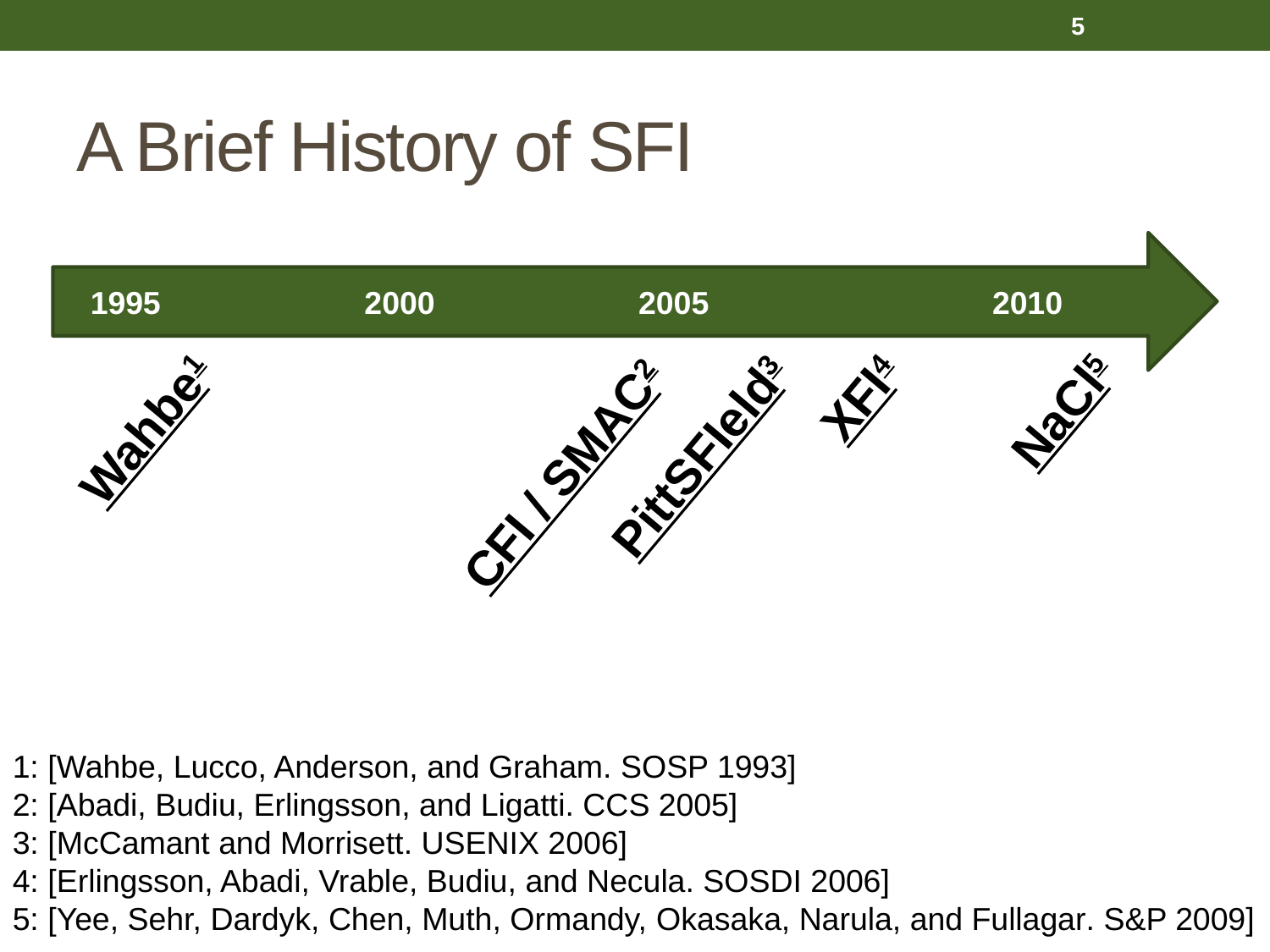

5
# A Brief History of SFI
1995                       2000                       2005                                2010
XFI4
NaCl5
Wahbe1
PittSFIeld3
CFI / SMAC2
1: [Wahbe, Lucco, Anderson, and Graham. SOSP 1993]
2: [Abadi, Budiu, Erlingsson, and Ligatti. CCS 2005]
3: [McCamant and Morrisett. USENIX 2006]
4: [Erlingsson, Abadi, Vrable, Budiu, and Necula. SOSDI 2006]
5: [Yee, Sehr, Dardyk, Chen, Muth, Ormandy, Okasaka, Narula, and Fullagar. S&P 2009]